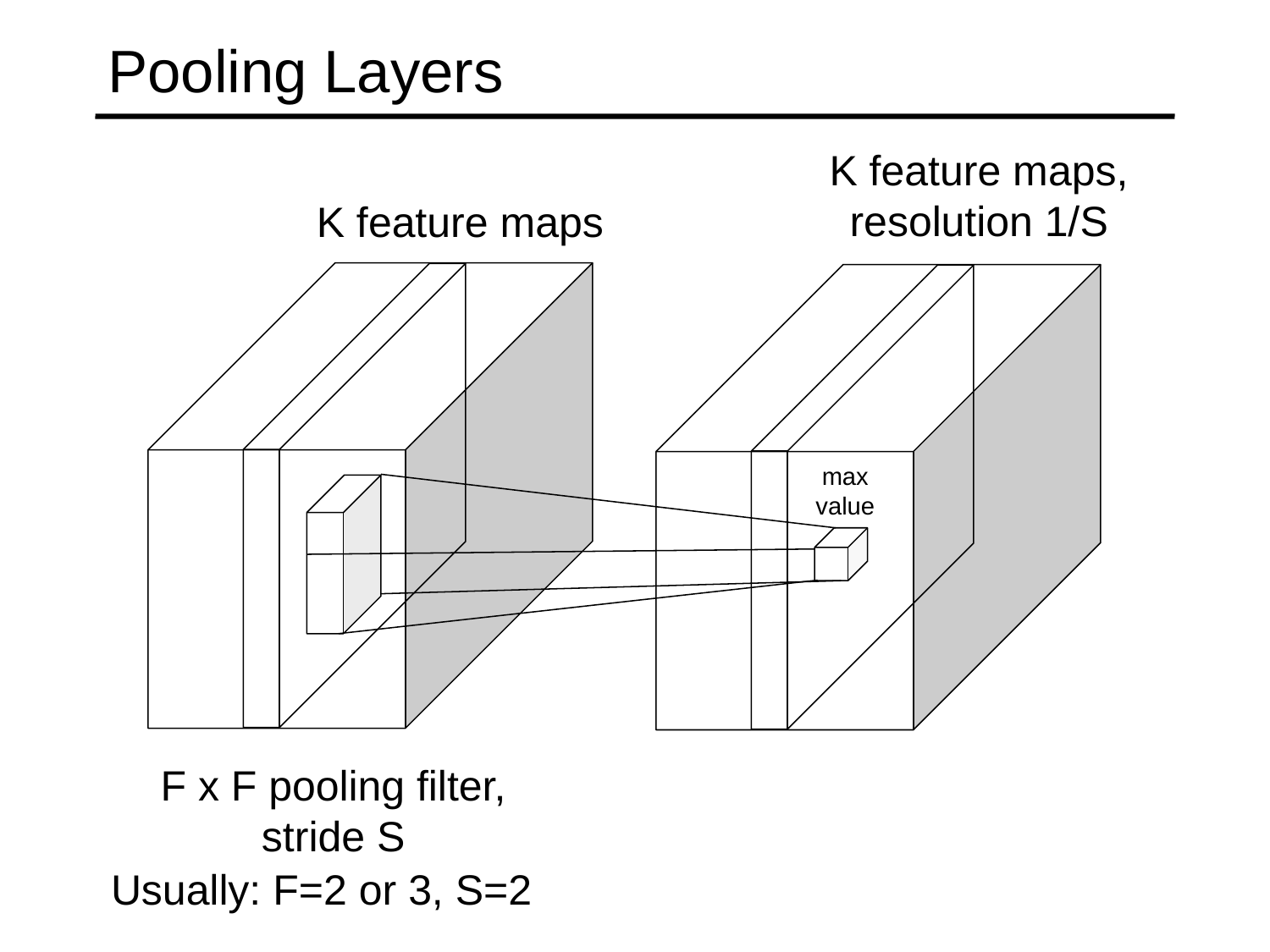

# Pooling Layers
K feature maps, resolution 1/S
K feature maps

max value

F x F pooling filter, stride S
Usually: F=2 or 3, S=2